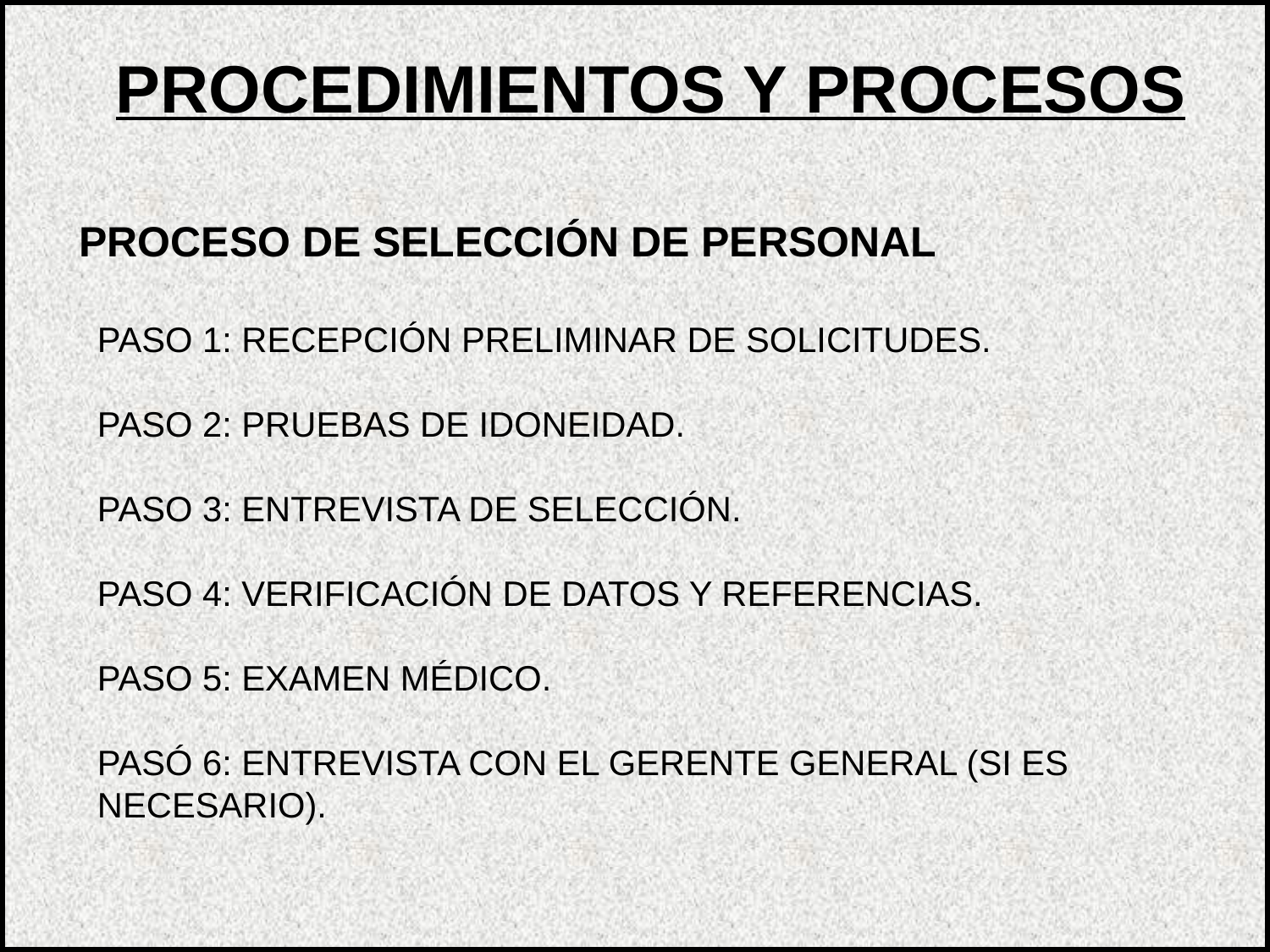

PROCEDIMIENTOS Y PROCESOS
PROCESO DE SELECCIÓN DE PERSONAL
PASO 1: RECEPCIÓN PRELIMINAR DE SOLICITUDES.
PASO 2: PRUEBAS DE IDONEIDAD.

PASO 3: ENTREVISTA DE SELECCIÓN.
PASO 4: VERIFICACIÓN DE DATOS Y REFERENCIAS.

PASO 5: EXAMEN MÉDICO.

PASÓ 6: ENTREVISTA CON EL GERENTE GENERAL (SI ES NECESARIO).